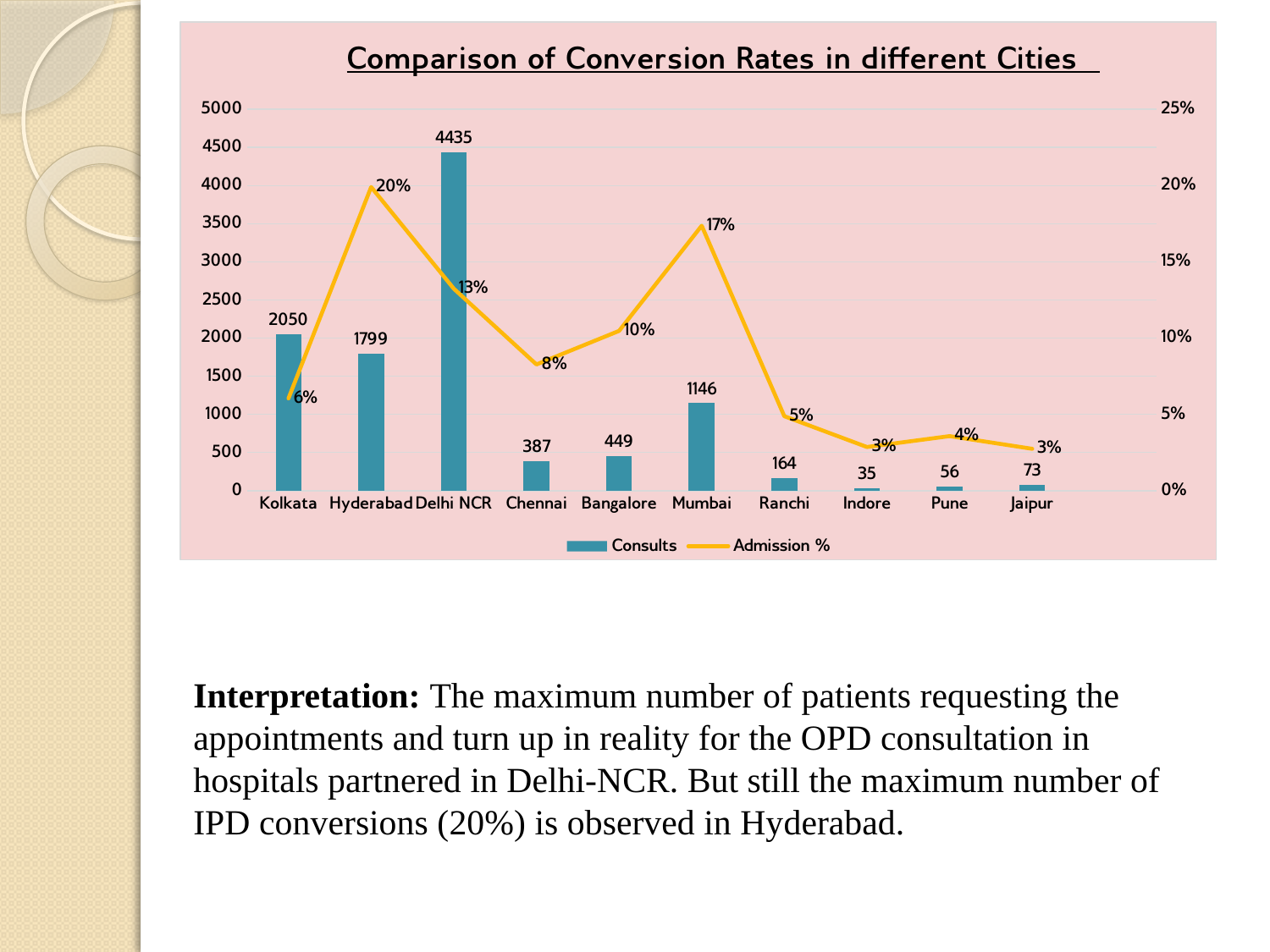

### Chart: Comparison of Conversion Rates in different Cities

| Category | Consults | Admission % |
|---|---|---|
| Kolkata | 2050.0 | 0.06048780487804884 |
| Hyderabad | 1799.0 | 0.1989994441356312 |
| Delhi NCR | 4435.0 | 0.13235625704622336 |
| Chennai | 387.0 | 0.0826873385012921 |
| Bangalore | 449.0 | 0.10467706013363029 |
| Mumbai | 1146.0 | 0.1736474694589878 |
| Ranchi | 164.0 | 0.04878048780487814 |
| Indore | 35.0 | 0.02857142857142859 |
| Pune | 56.0 | 0.03571428571428571 |
| Jaipur | 73.0 | 0.02739726027397261 |
#
Interpretation: The maximum number of patients requesting the appointments and turn up in reality for the OPD consultation in hospitals partnered in Delhi-NCR. But still the maximum number of IPD conversions (20%) is observed in Hyderabad.